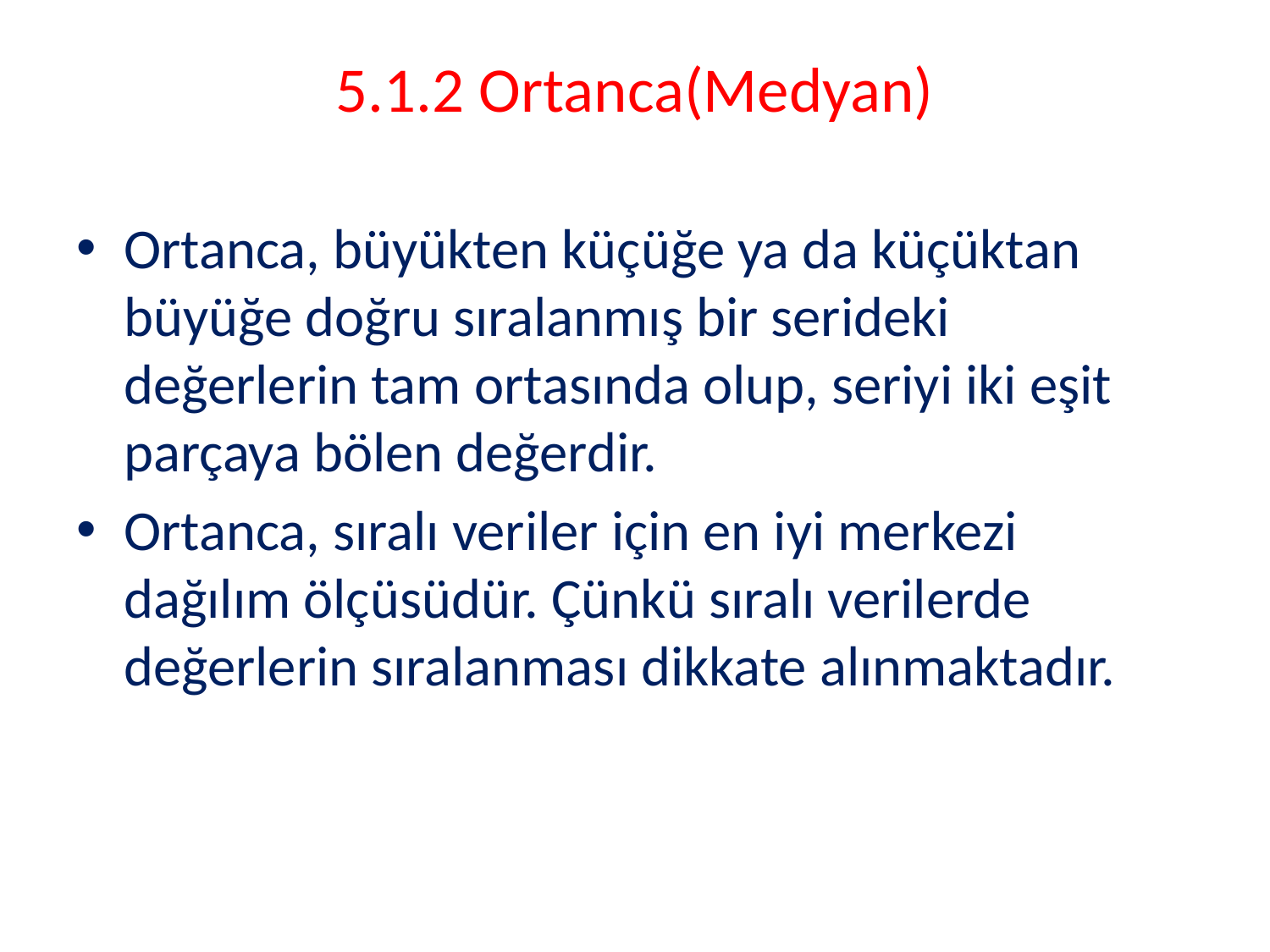

# 5.1.2 Ortanca(Medyan)
Ortanca, büyükten küçüğe ya da küçüktan büyüğe doğru sıralanmış bir serideki değerlerin tam ortasında olup, seriyi iki eşit parçaya bölen değerdir.
Ortanca, sıralı veriler için en iyi merkezi dağılım ölçüsüdür. Çünkü sıralı verilerde değerlerin sıralanması dikkate alınmaktadır.